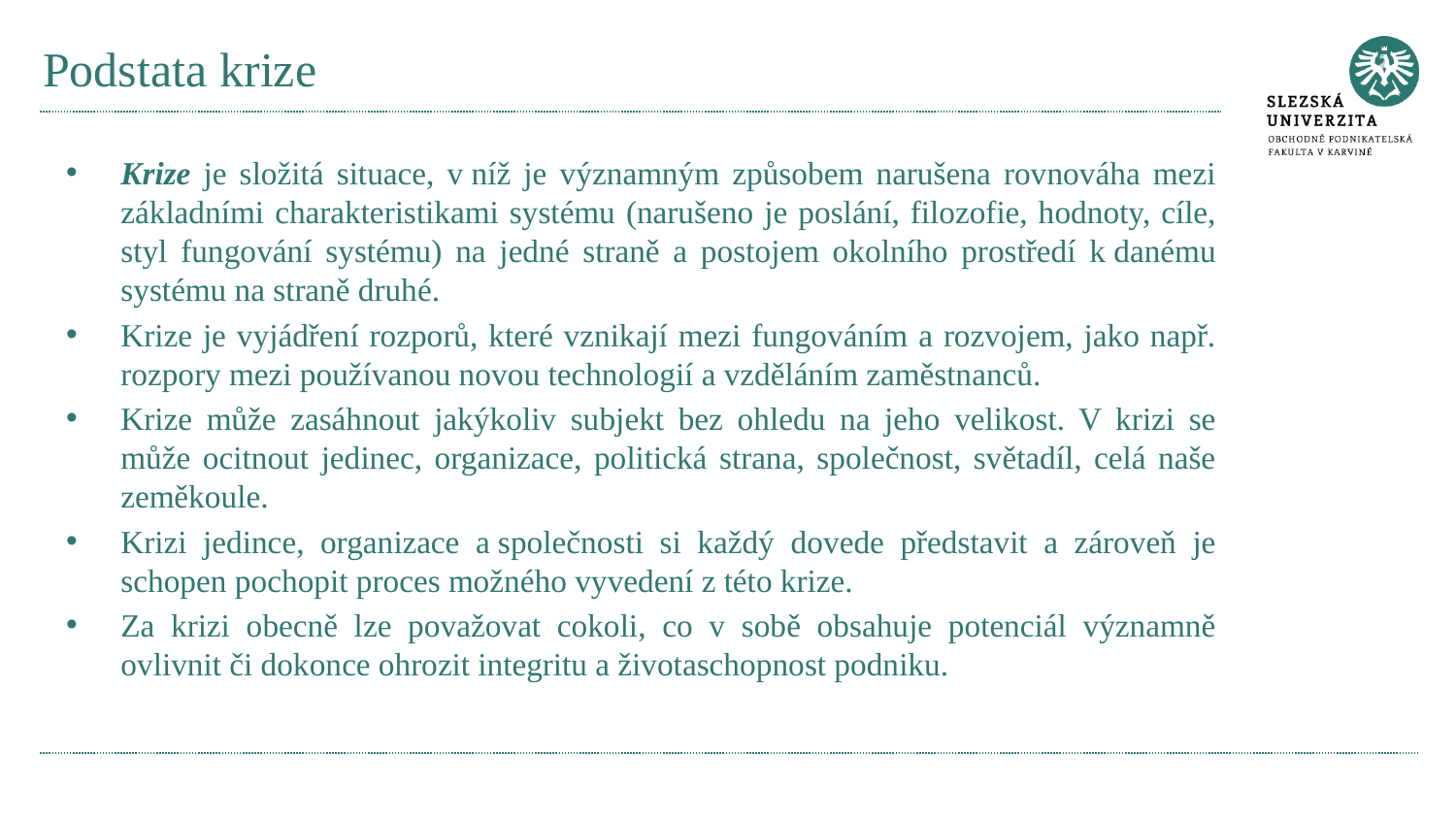

# Podstata krize
Krize je složitá situace, v níž je významným způsobem narušena rovnováha mezi základními charakteristikami systému (narušeno je poslání, filozofie, hodnoty, cíle, styl fungování systému) na jedné straně a postojem okolního prostředí k danému systému na straně druhé.
Krize je vyjádření rozporů, které vznikají mezi fungováním a rozvojem, jako např. rozpory mezi používanou novou technologií a vzděláním zaměstnanců.
Krize může zasáhnout jakýkoliv subjekt bez ohledu na jeho velikost. V krizi se může ocitnout jedinec, organizace, politická strana, společnost, světadíl, celá naše zeměkoule.
Krizi jedince, organizace a společnosti si každý dovede představit a zároveň je schopen pochopit proces možného vyvedení z této krize.
Za krizi obecně lze považovat cokoli, co v sobě obsahuje potenciál významně ovlivnit či dokonce ohrozit integritu a životaschopnost podniku.